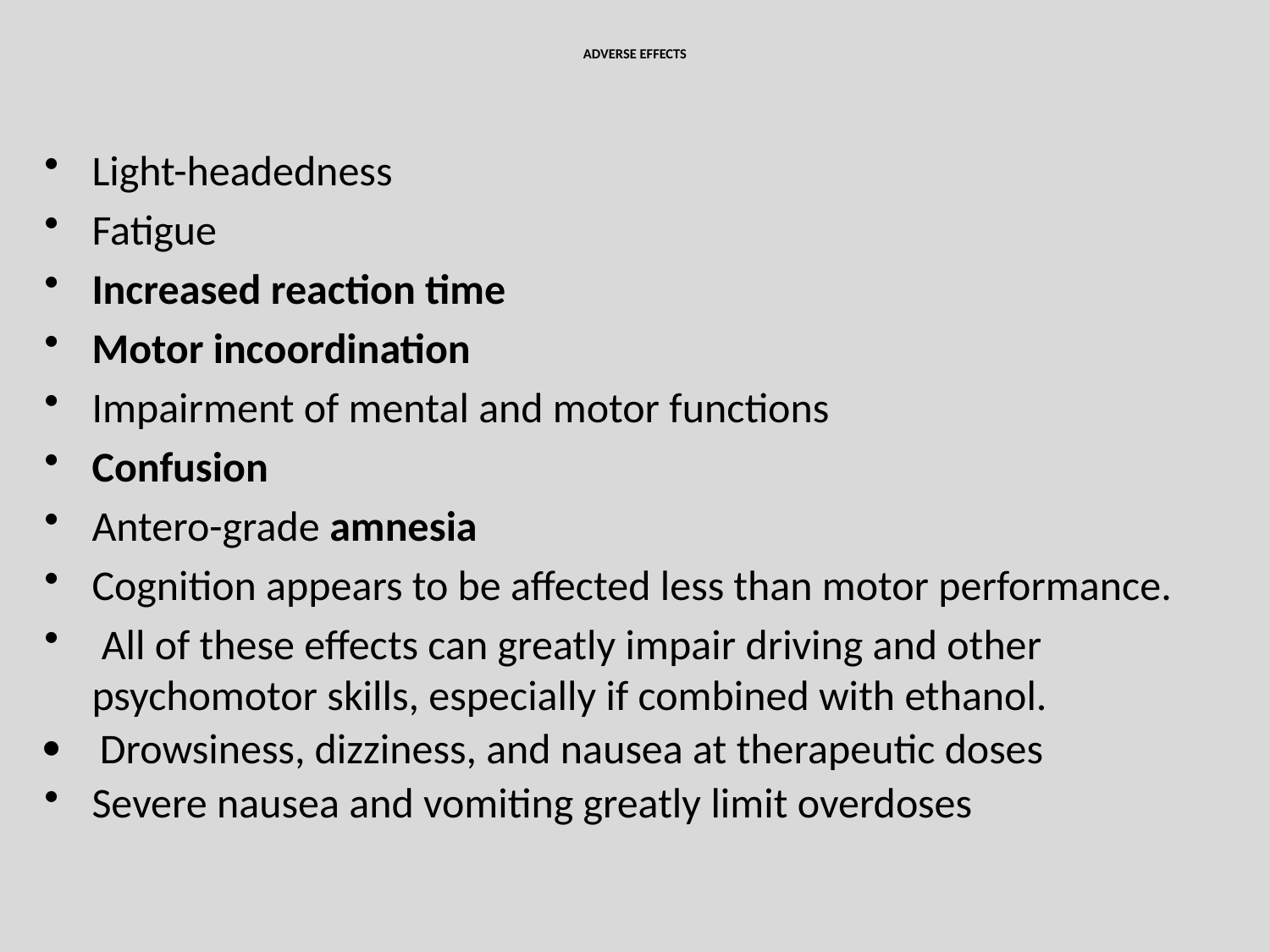

# ADVERSE EFFECTS
Light-headedness
Fatigue
Increased reaction time
Motor incoordination
Impairment of mental and motor functions
Confusion
Antero-grade amnesia
Cognition appears to be affected less than motor performance.
 All of these effects can greatly impair driving and other psychomotor skills, especially if combined with ethanol.
•    Drowsiness, dizziness, and nausea at therapeutic doses
Severe nausea and vomiting greatly limit overdoses